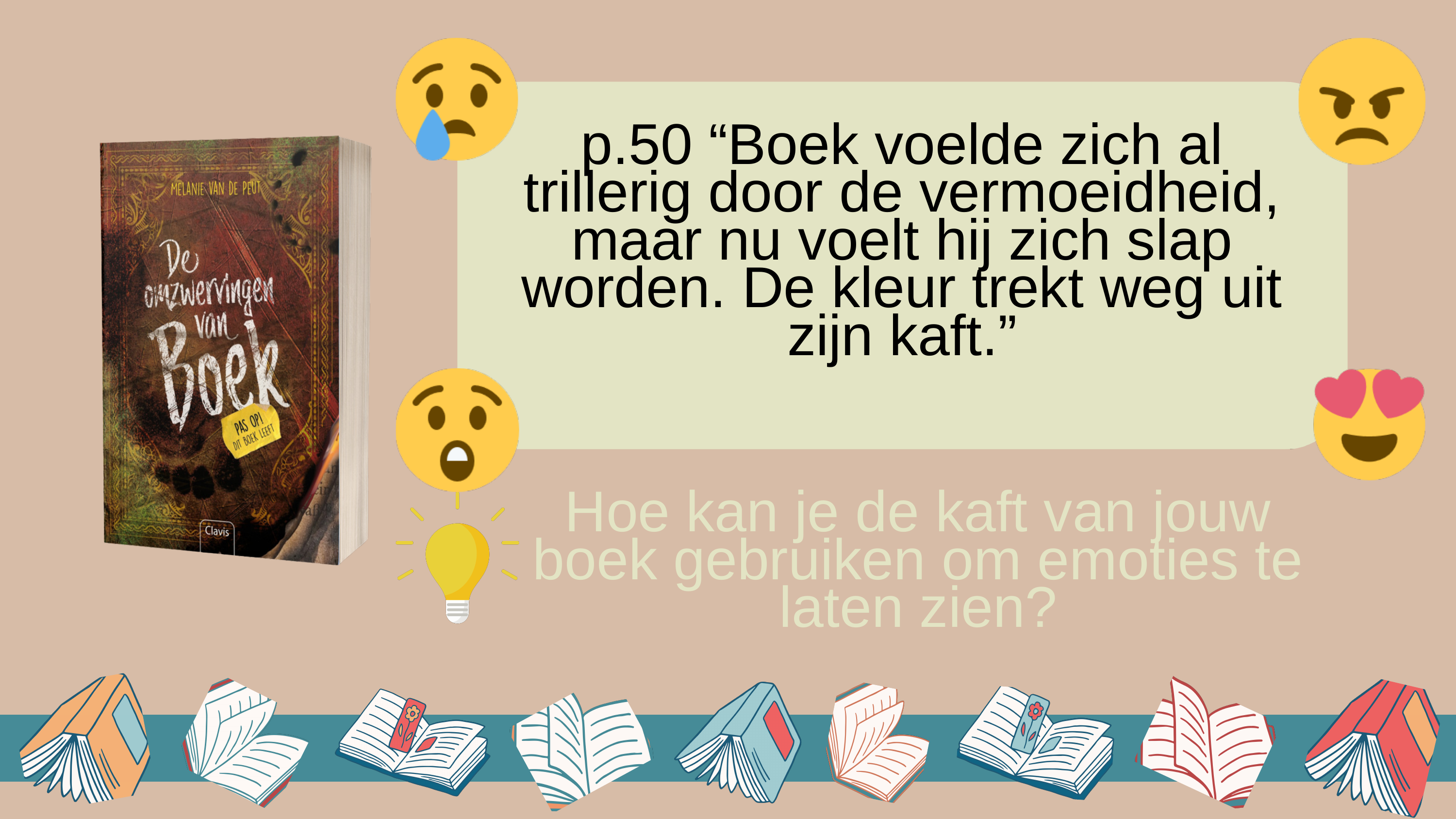

p.50 “Boek voelde zich al trillerig door de vermoeidheid, maar nu voelt hij zich slap worden. De kleur trekt weg uit zijn kaft.”

Hoe kan je de kaft van jouw boek gebruiken om emoties te laten zien?